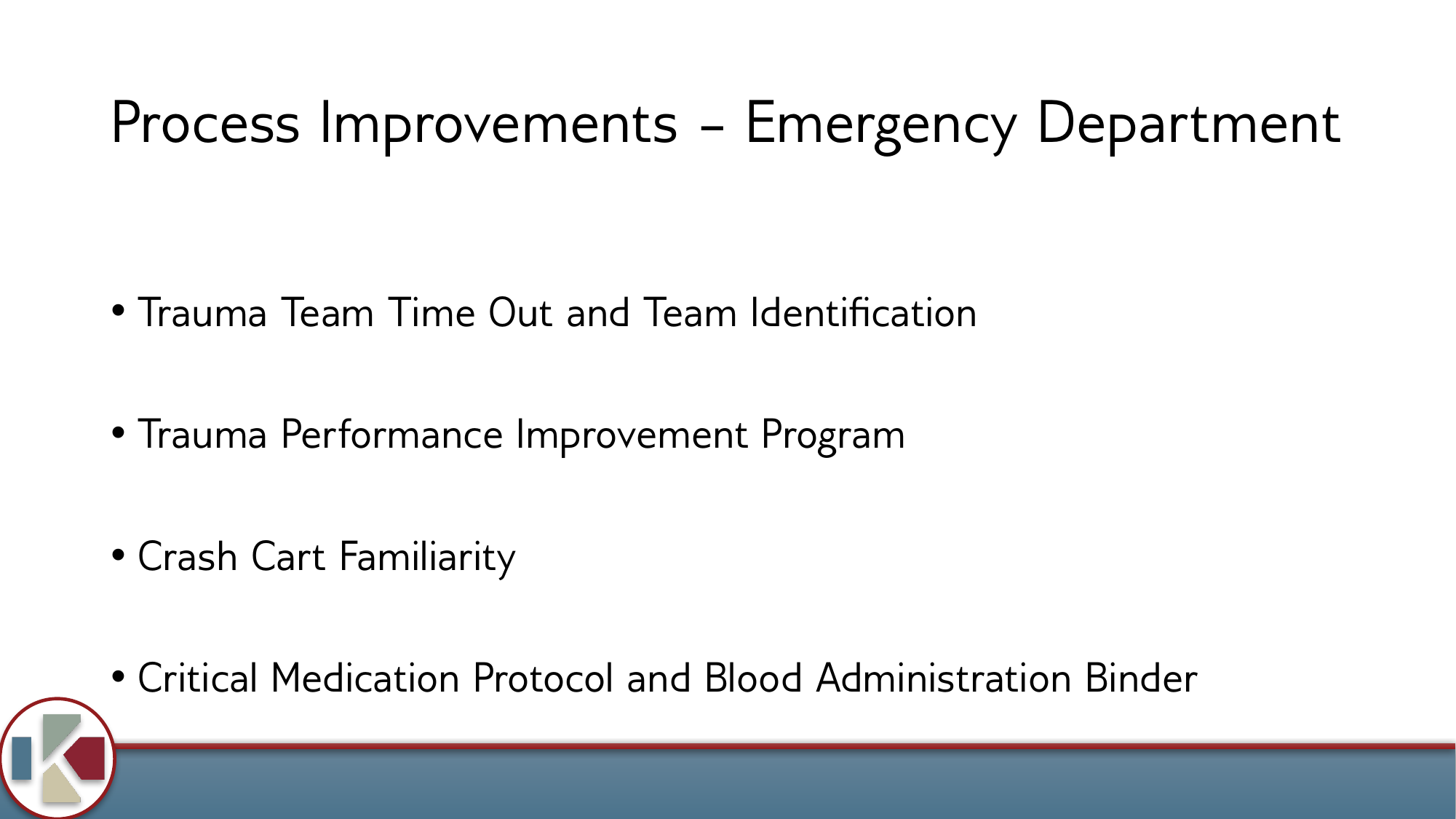

# Process Improvements – Emergency Department

Trauma Team Time Out and Team Identification

Trauma Performance Improvement Program

Crash Cart Familiarity

Critical Medication Protocol and Blood Administration Binder